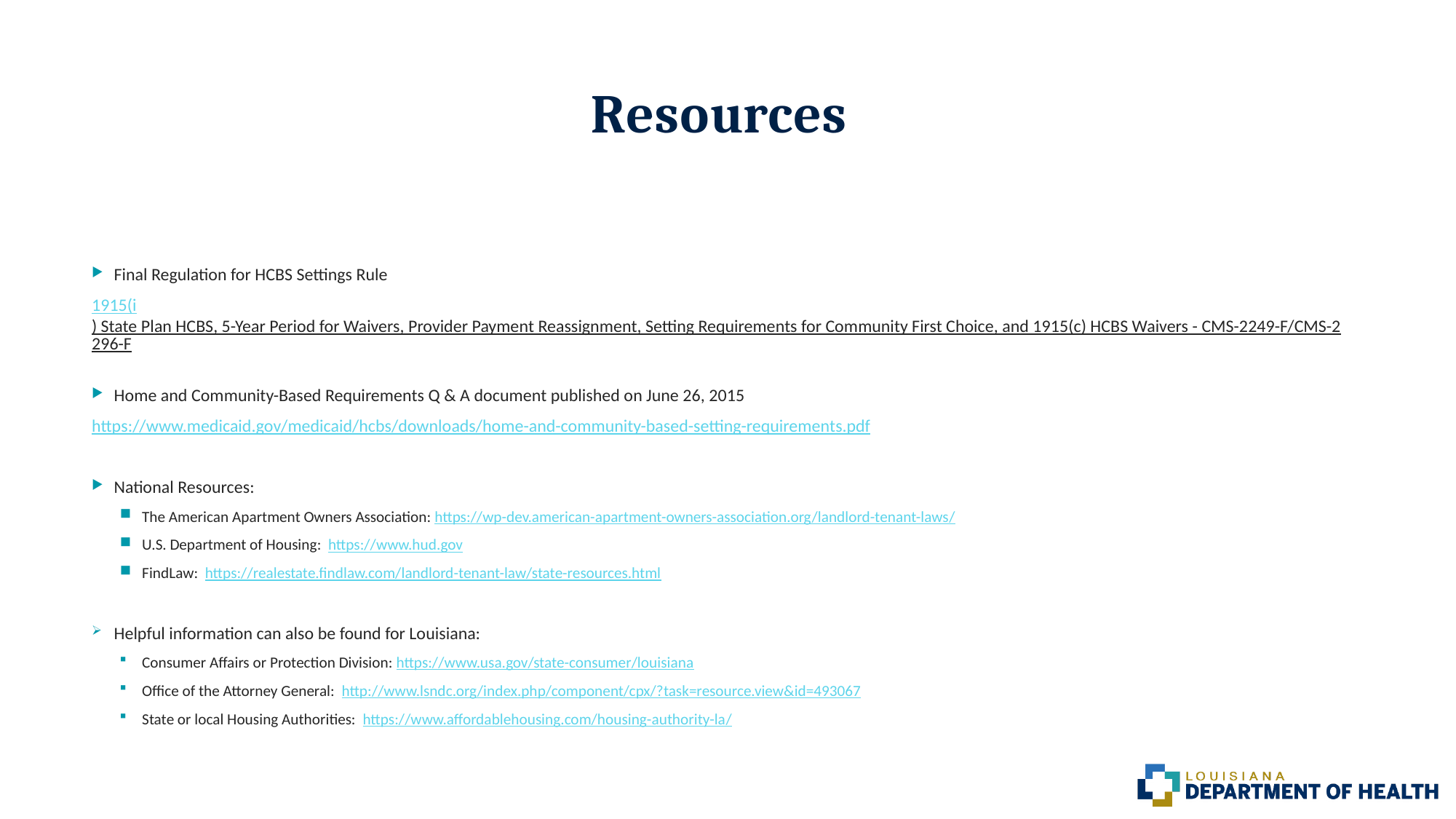

# Resources

Final Regulation for HCBS Settings Rule
1915(i) State Plan HCBS, 5-Year Period for Waivers, Provider Payment Reassignment, Setting Requirements for Community First Choice, and 1915(c) HCBS Waivers - CMS-2249-F/CMS-2296-F
Home and Community-Based Requirements Q & A document published on June 26, 2015
https://www.medicaid.gov/medicaid/hcbs/downloads/home-and-community-based-setting-requirements.pdf

National Resources:
The American Apartment Owners Association: https://wp-dev.american-apartment-owners-association.org/landlord-tenant-laws/
U.S. Department of Housing:  https://www.hud.gov
FindLaw:  https://realestate.findlaw.com/landlord-tenant-law/state-resources.html

Helpful information can also be found for Louisiana:
Consumer Affairs or Protection Division: https://www.usa.gov/state-consumer/louisiana
Office of the Attorney General:  http://www.lsndc.org/index.php/component/cpx/?task=resource.view&id=493067
State or local Housing Authorities:  https://www.affordablehousing.com/housing-authority-la/